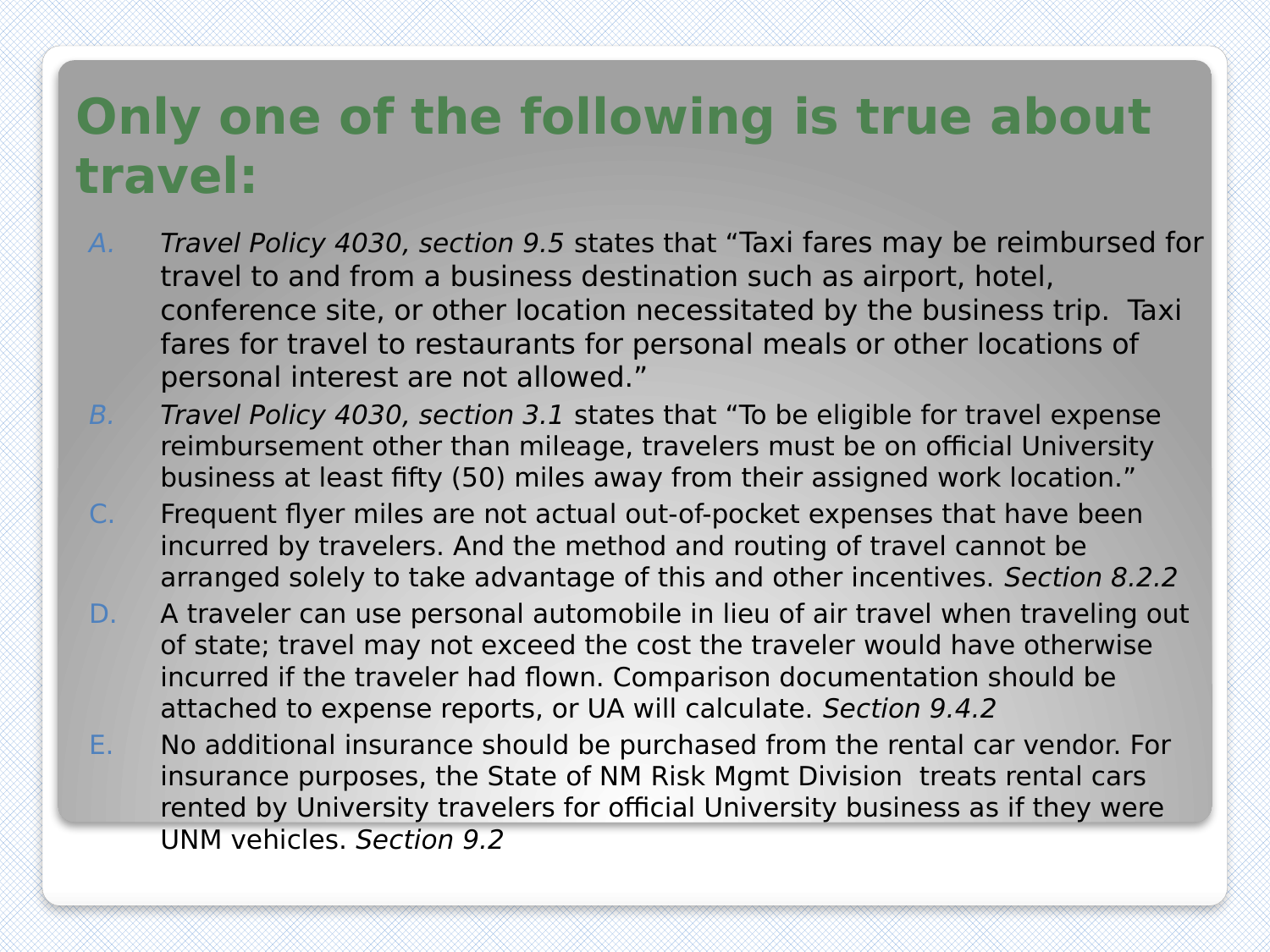

# Only one of the following is true about travel:
Travel Policy 4030, section 9.5 states that “Taxi fares may be reimbursed for travel to and from a business destination such as airport, hotel, conference site, or other location necessitated by the business trip.  Taxi fares for travel to restaurants for personal meals or other locations of personal interest are not allowed.”
Travel Policy 4030, section 3.1 states that “To be eligible for travel expense reimbursement other than mileage, travelers must be on official University business at least fifty (50) miles away from their assigned work location.”
Frequent flyer miles are not actual out-of-pocket expenses that have been incurred by travelers. And the method and routing of travel cannot be arranged solely to take advantage of this and other incentives. Section 8.2.2
A traveler can use personal automobile in lieu of air travel when traveling out of state; travel may not exceed the cost the traveler would have otherwise incurred if the traveler had flown. Comparison documentation should be attached to expense reports, or UA will calculate. Section 9.4.2
No additional insurance should be purchased from the rental car vendor. For insurance purposes, the State of NM Risk Mgmt Division  treats rental cars rented by University travelers for official University business as if they were UNM vehicles. Section 9.2